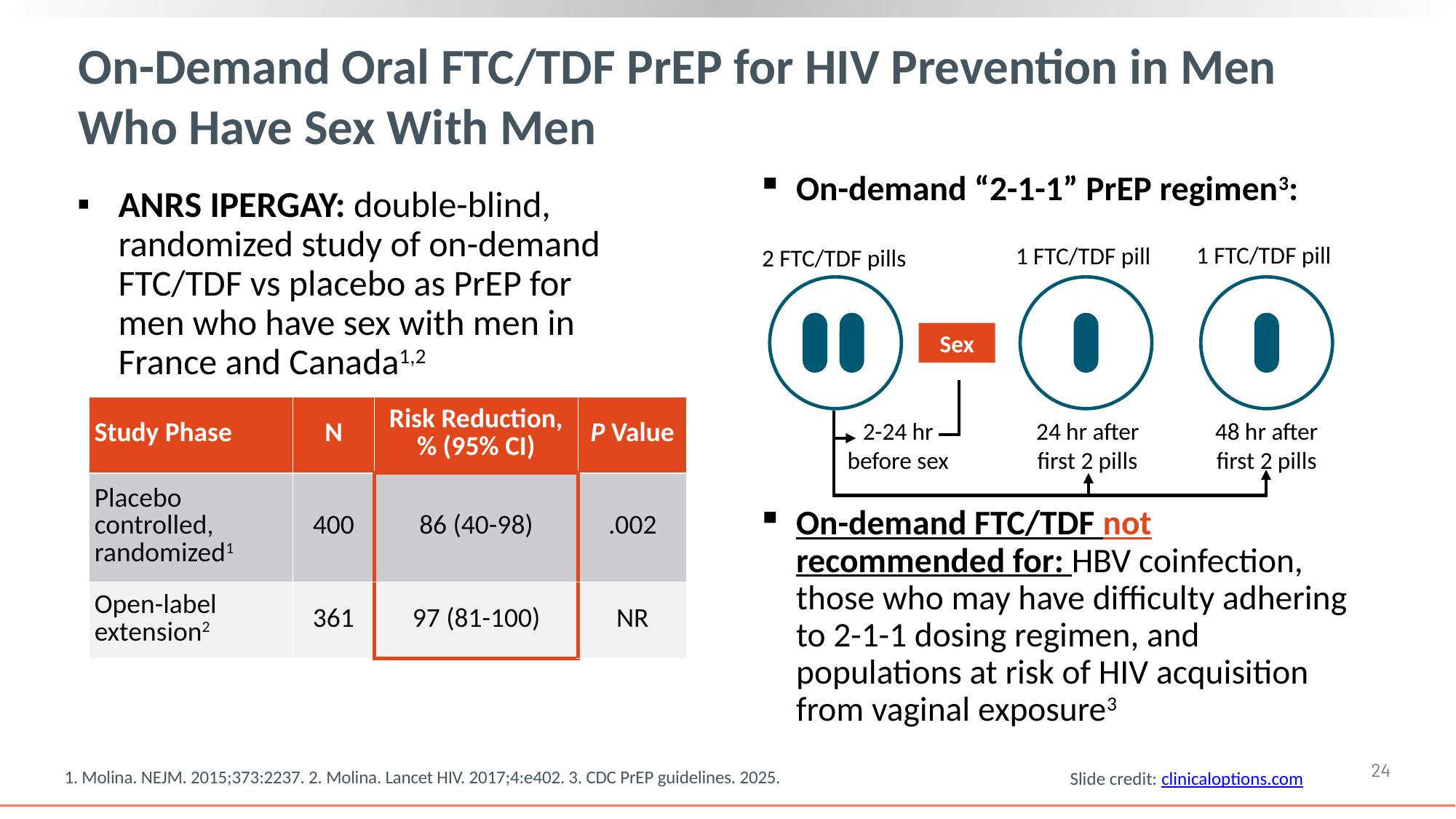

# On-Demand Oral FTC/TDF PrEP for HIV Prevention in Men Who Have Sex With Men
On-demand “2-1-1” PrEP regimen3:

On-demand FTC/TDF not recommended for: HBV coinfection, those who may have difficulty adhering to 2-1-1 dosing regimen, and populations at risk of HIV acquisition from vaginal exposure3
ANRS IPERGAY: double-blind, randomized study of on-demand FTC/TDF vs placebo as PrEP for
men who have sex with men in
France and Canada1,2
1 FTC/TDF pill
1 FTC/TDF pill
2 FTC/TDF pills

Sex

| Study Phase | N | Risk Reduction, % (95% CI) | P Value |
| --- | --- | --- | --- |
| Placebo controlled, randomized1 | 400 | 86 (40-98) | .002 |
| Open-label extension2 | 361 | 97 (81-100) | NR |
2-24 hr before sex
24 hr after first 2 pills
48 hr after first 2 pills

24
1. Molina. NEJM. 2015;373:2237. 2. Molina. Lancet HIV. 2017;4:e402. 3. CDC PrEP guidelines. 2025.